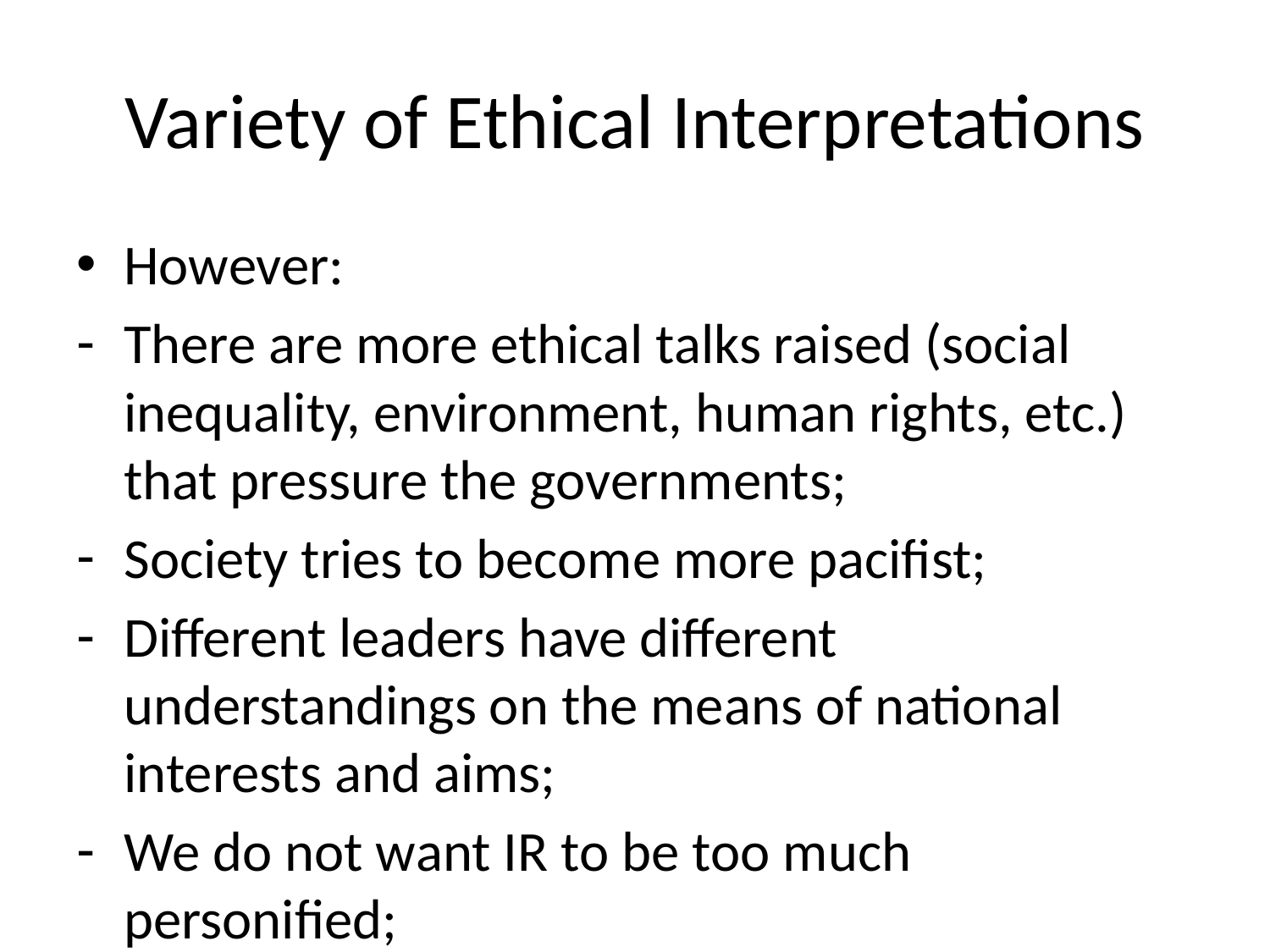

# Variety of Ethical Interpretations
However:
There are more ethical talks raised (social inequality, environment, human rights, etc.) that pressure the governments;
Society tries to become more pacifist;
Different leaders have different understandings on the means of national interests and aims;
We do not want IR to be too much personified;